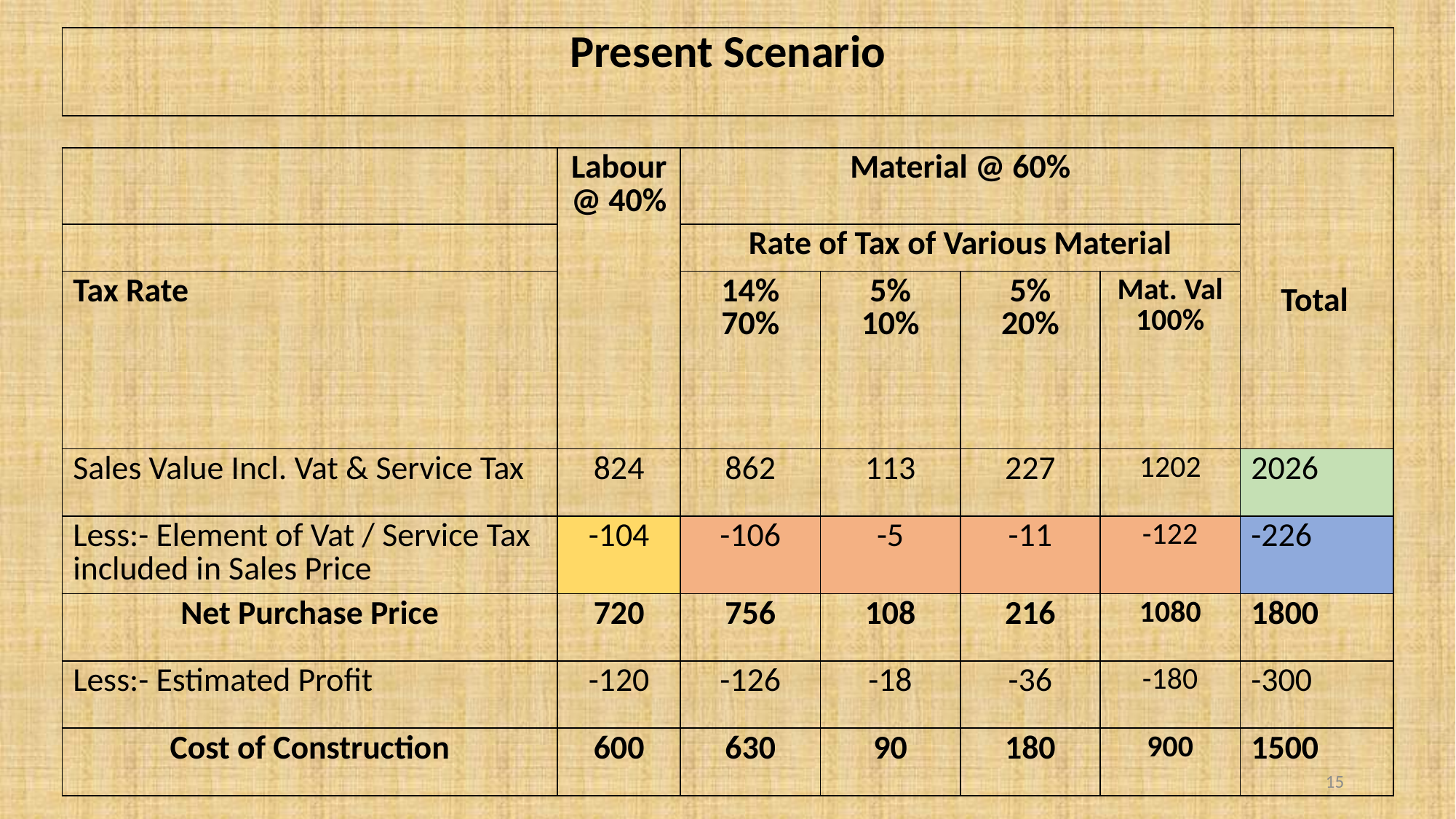

| Present Scenario |
| --- |
|  | Labour @ 40% | Material @ 60% |  |  |  | Total |
| --- | --- | --- | --- | --- | --- | --- |
|  |  | Rate of Tax of Various Material |  |  |  |  |
| Tax Rate |  | 14% 70% | 5% 10% | 5% 20% | Mat. Val 100% |  |
| Sales Value Incl. Vat & Service Tax | 824 | 862 | 113 | 227 | 1202 | 2026 |
| Less:- Element of Vat / Service Tax included in Sales Price | -104 | -106 | -5 | -11 | -122 | -226 |
| Net Purchase Price | 720 | 756 | 108 | 216 | 1080 | 1800 |
| Less:- Estimated Profit | -120 | -126 | -18 | -36 | -180 | -300 |
| Cost of Construction | 600 | 630 | 90 | 180 | 900 | 1500 |
15